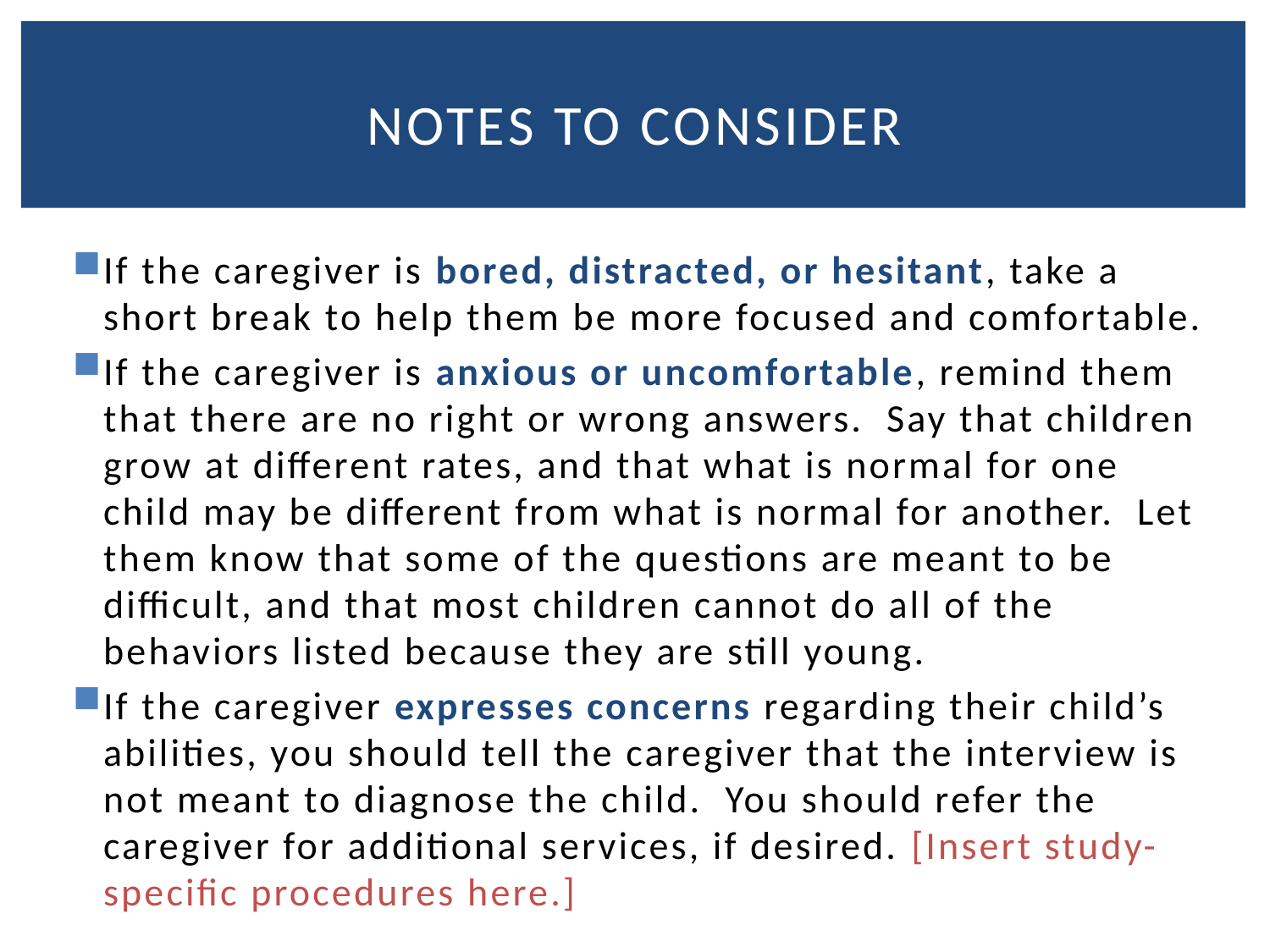

# Notes to consider
If the caregiver is bored, distracted, or hesitant, take a short break to help them be more focused and comfortable.
If the caregiver is anxious or uncomfortable, remind them that there are no right or wrong answers.  Say that children grow at different rates, and that what is normal for one child may be different from what is normal for another.  Let them know that some of the questions are meant to be difficult, and that most children cannot do all of the behaviors listed because they are still young.
If the caregiver expresses concerns regarding their child’s abilities, you should tell the caregiver that the interview is not meant to diagnose the child.  You should refer the caregiver for additional services, if desired. [Insert study-specific procedures here.]